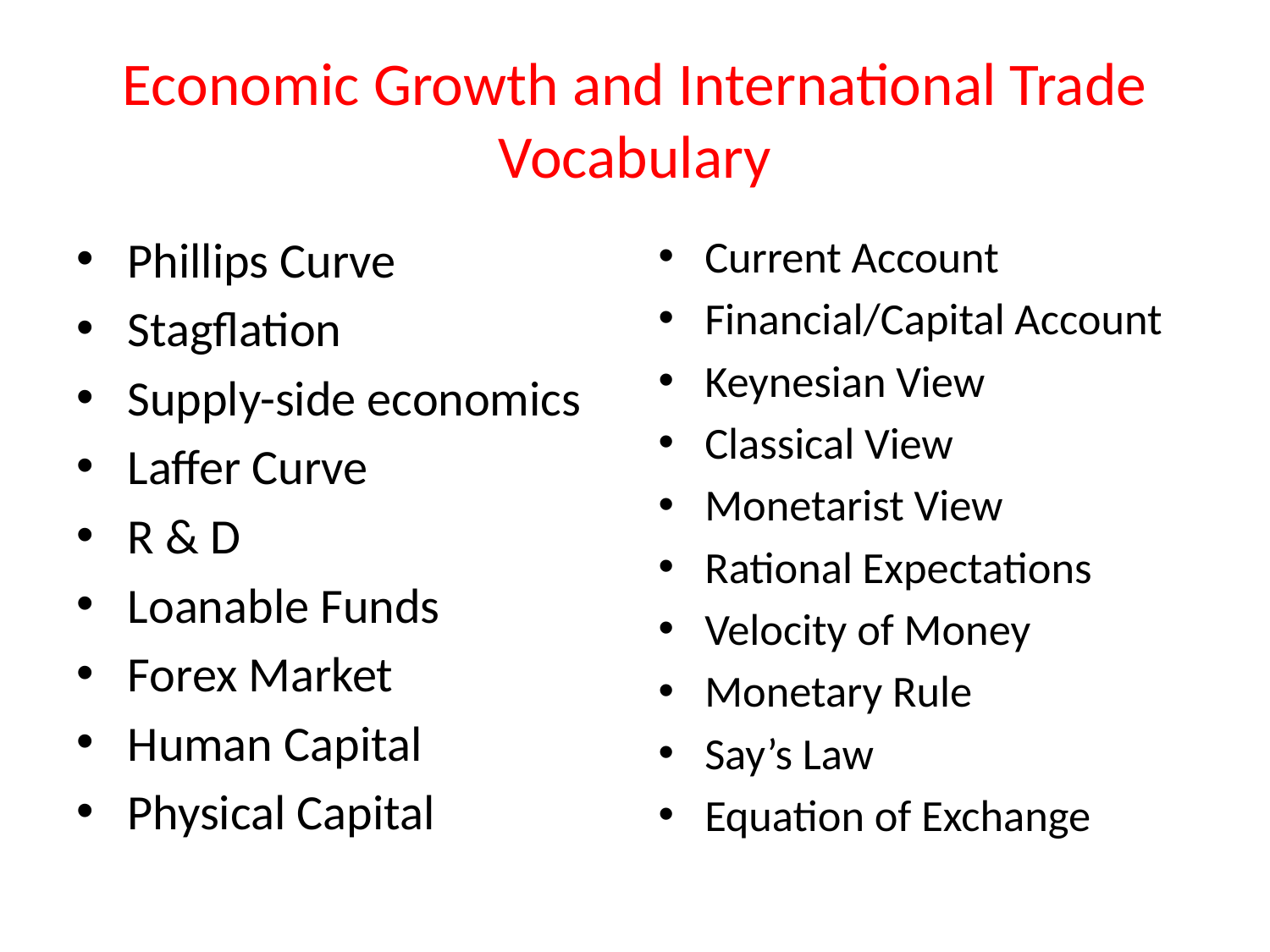

# Economic Growth and International Trade Vocabulary
Phillips Curve
Stagflation
Supply-side economics
Laffer Curve
R & D
Loanable Funds
Forex Market
Human Capital
Physical Capital

Current Account
Financial/Capital Account
Keynesian View
Classical View
Monetarist View
Rational Expectations
Velocity of Money
Monetary Rule
Say’s Law
Equation of Exchange